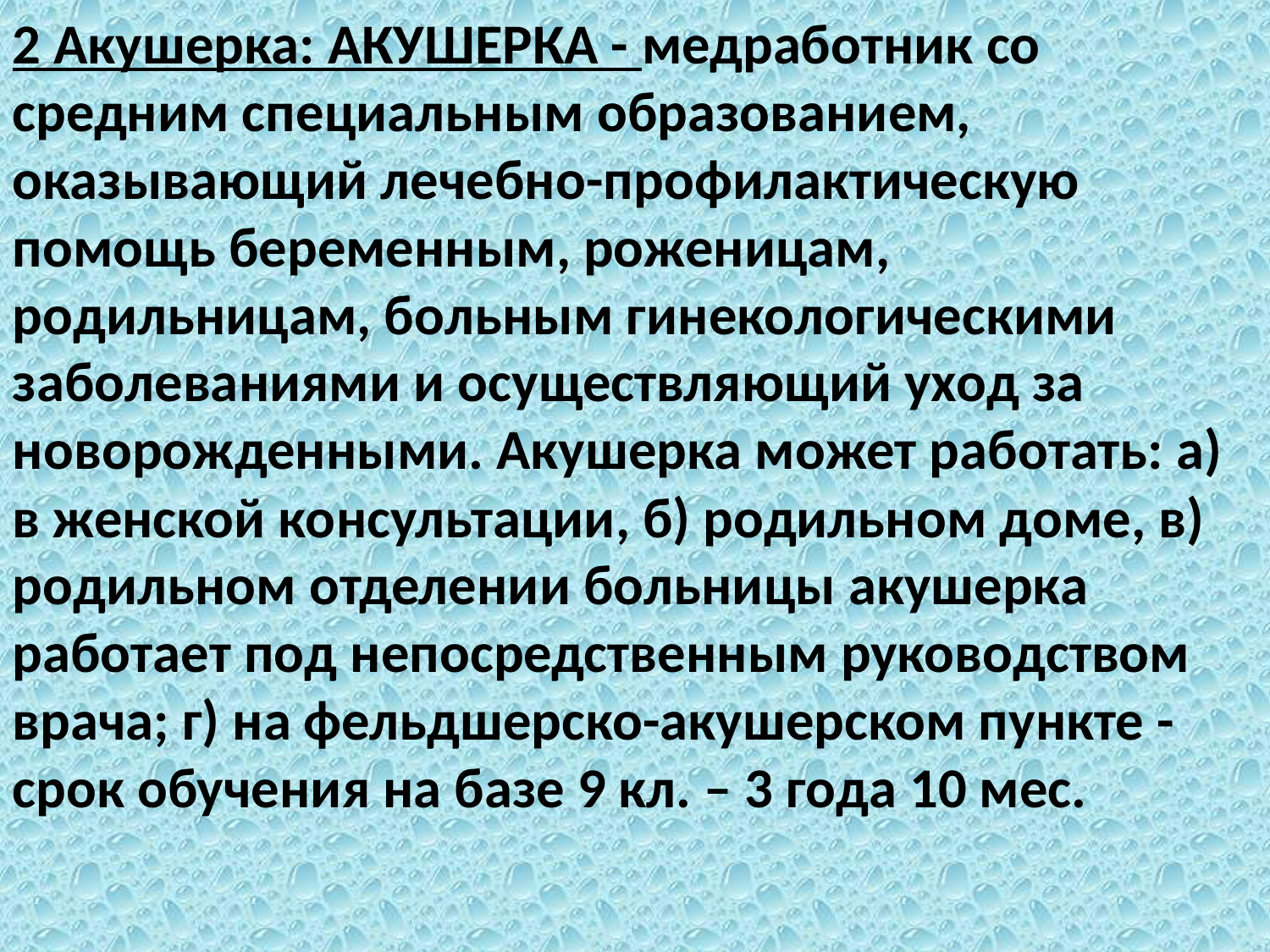

2 Акушерка: АКУШЕРКА - медработник со средним специальным образованием, оказывающий лечебно-профилактическую помощь беременным, роженицам, родильницам, больным гинекологическими заболеваниями и осуществляющий уход за новорожденными. Акушерка может работать: а) в женской консультации, б) родильном доме, в) родильном отделении больницы акушерка работает под непосредственным руководством врача; г) на фельдшерско-акушерском пункте - срок обучения на базе 9 кл. – 3 года 10 мес.